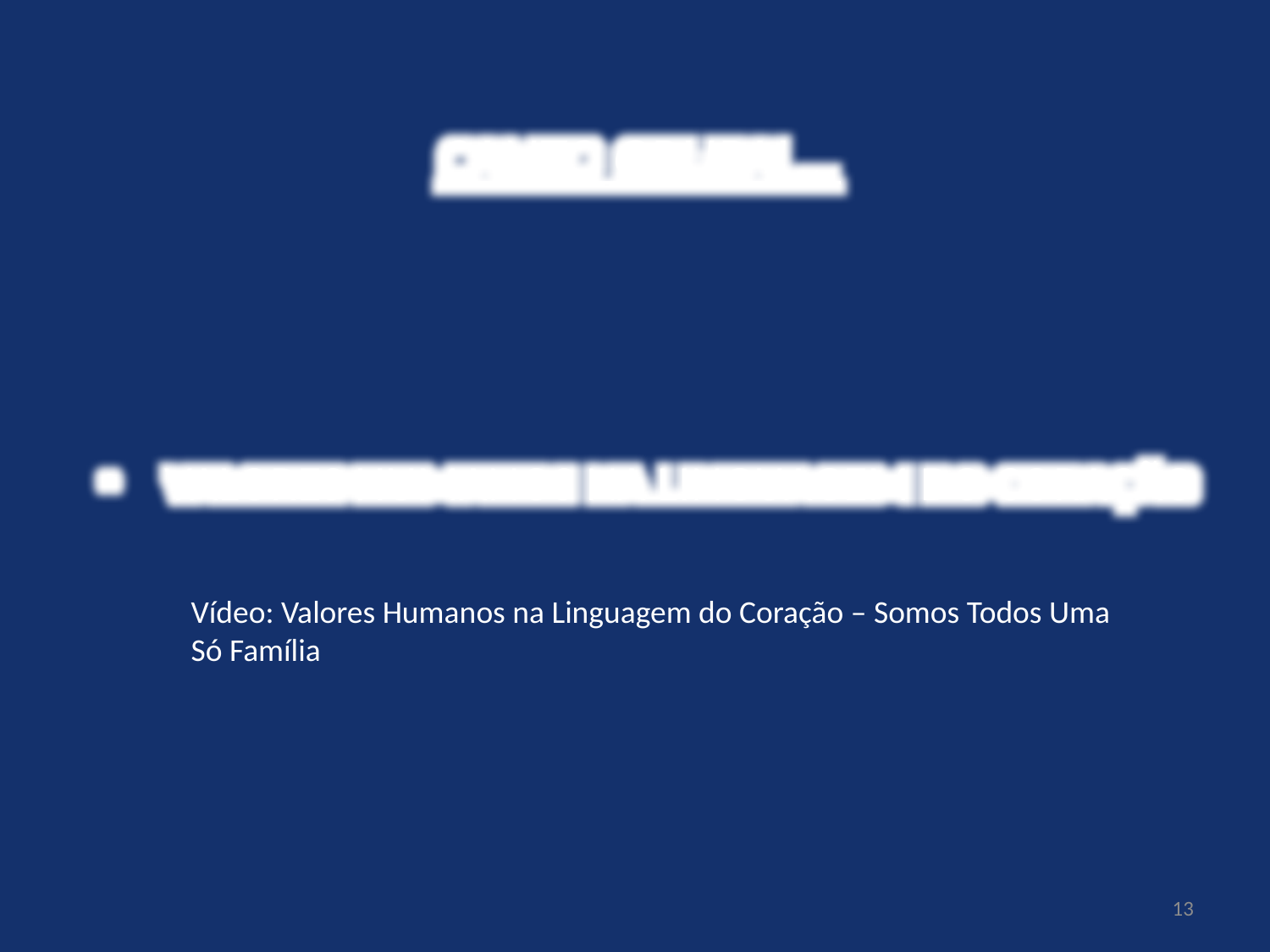

CANTO GRUPAL...

VALORES HUMANOS NA LINGUAGEM DO CORAÇÃO
Vídeo: Valores Humanos na Linguagem do Coração – Somos Todos Uma Só Família
13